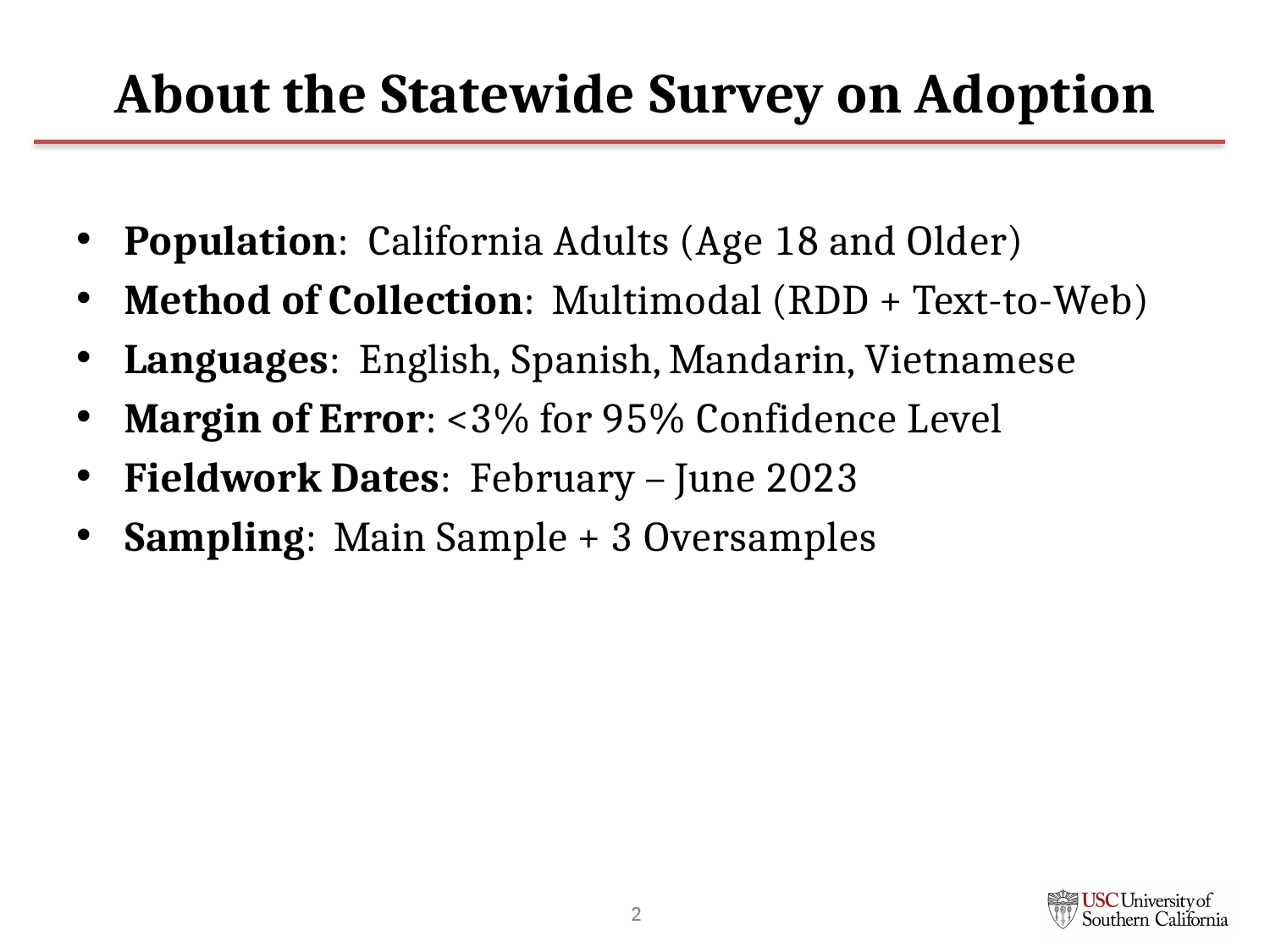

# About the Statewide Survey on Adoption
Population:  California Adults (Age 18 and Older)
Method of Collection:  Multimodal (RDD + Text-to-Web)
Languages:  English, Spanish, Mandarin, Vietnamese
Margin of Error: <3% for 95% Confidence Level
Fieldwork Dates:  February – June 2023
Sampling:  Main Sample + 3 Oversamples

2